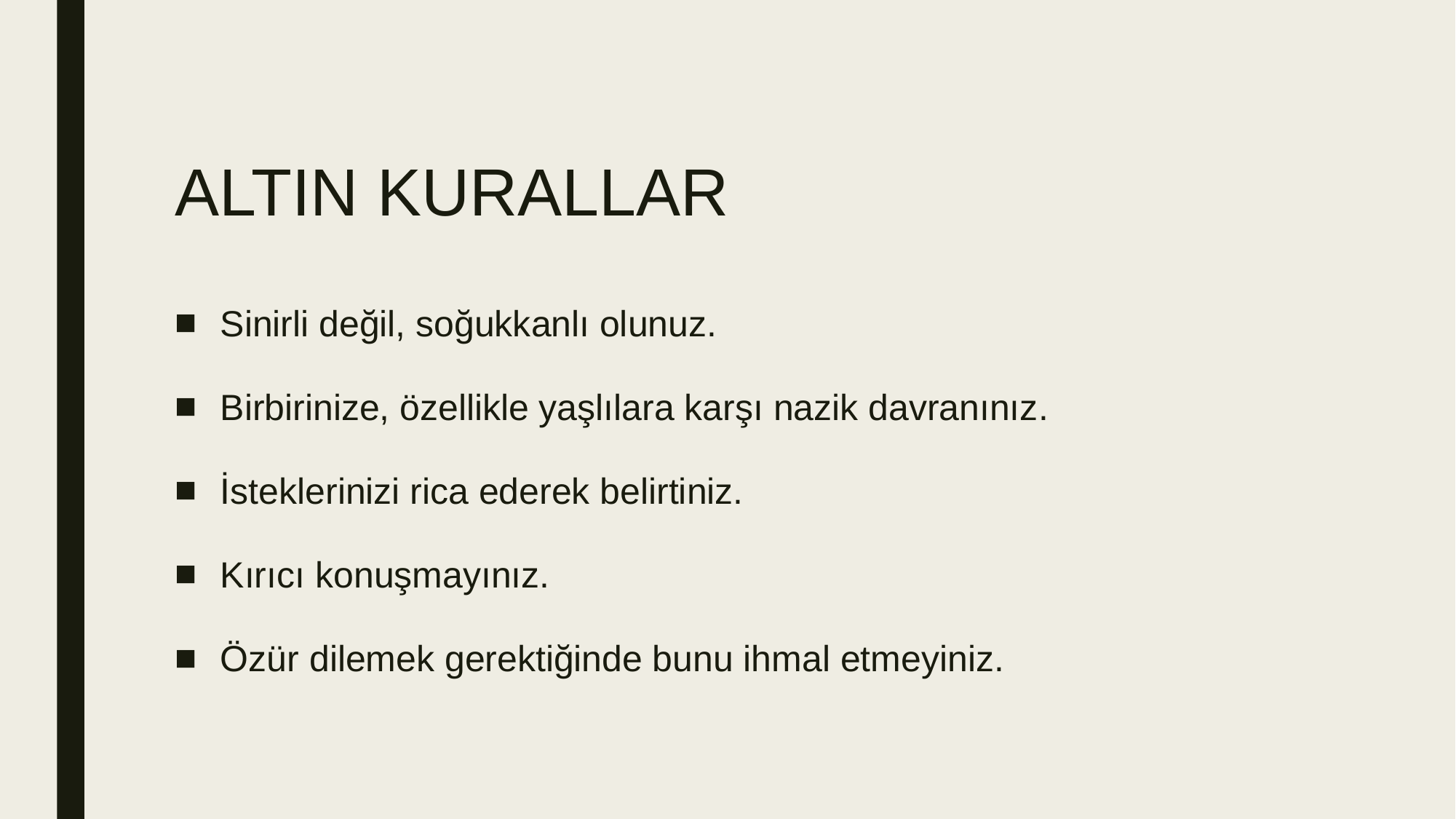

# ALTIN KURALLAR
Sinirli değil, soğukkanlı olunuz.
Birbirinize, özellikle yaşlılara karşı nazik davranınız.
İsteklerinizi rica ederek belirtiniz.
Kırıcı konuşmayınız.
Özür dilemek gerektiğinde bunu ihmal etmeyiniz.